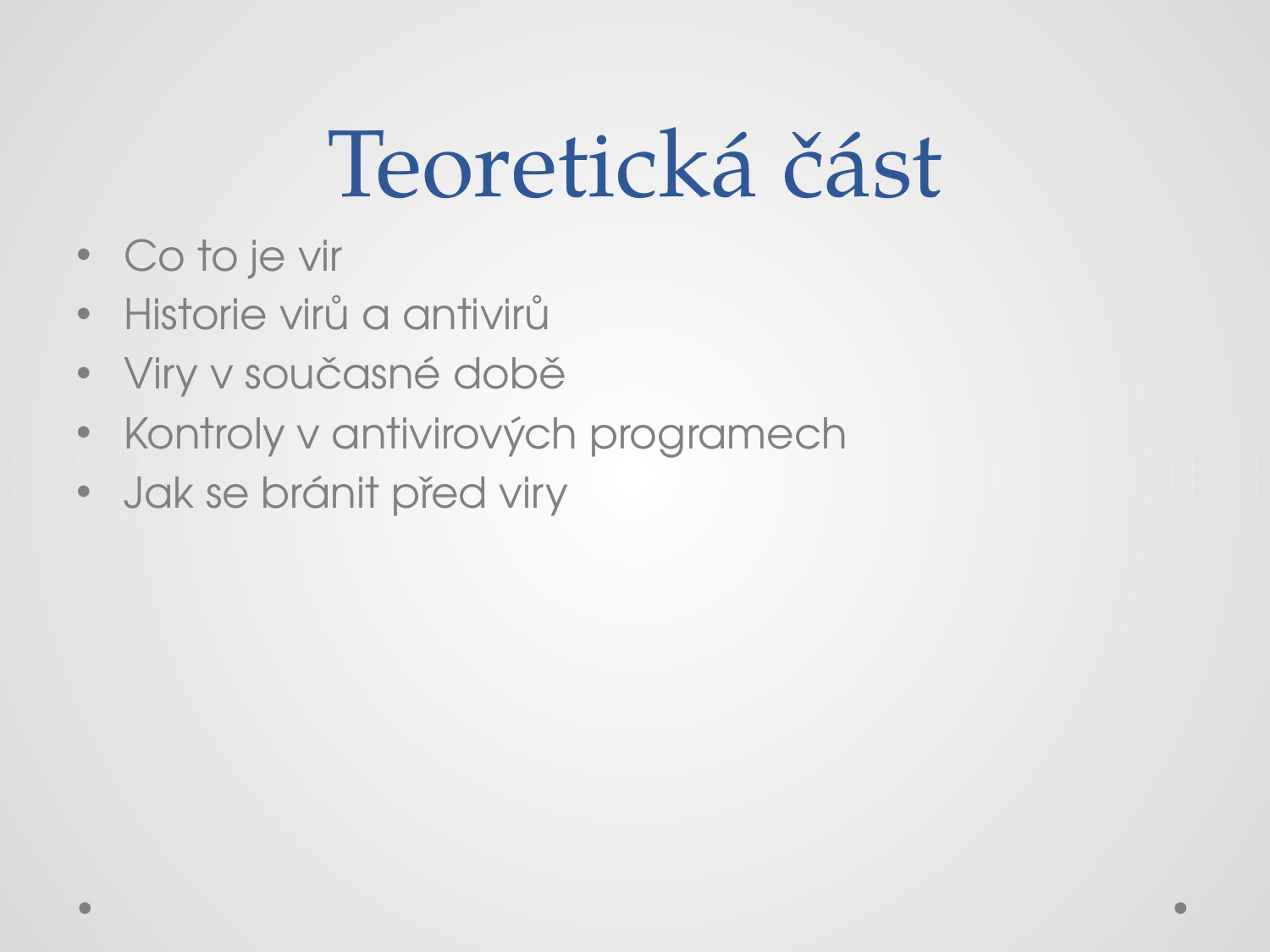

# Teoretická část
Co to je vir
Historie virů a antivirů
Viry v současné době
Kontroly v antivirových programech
Jak se bránit před viry